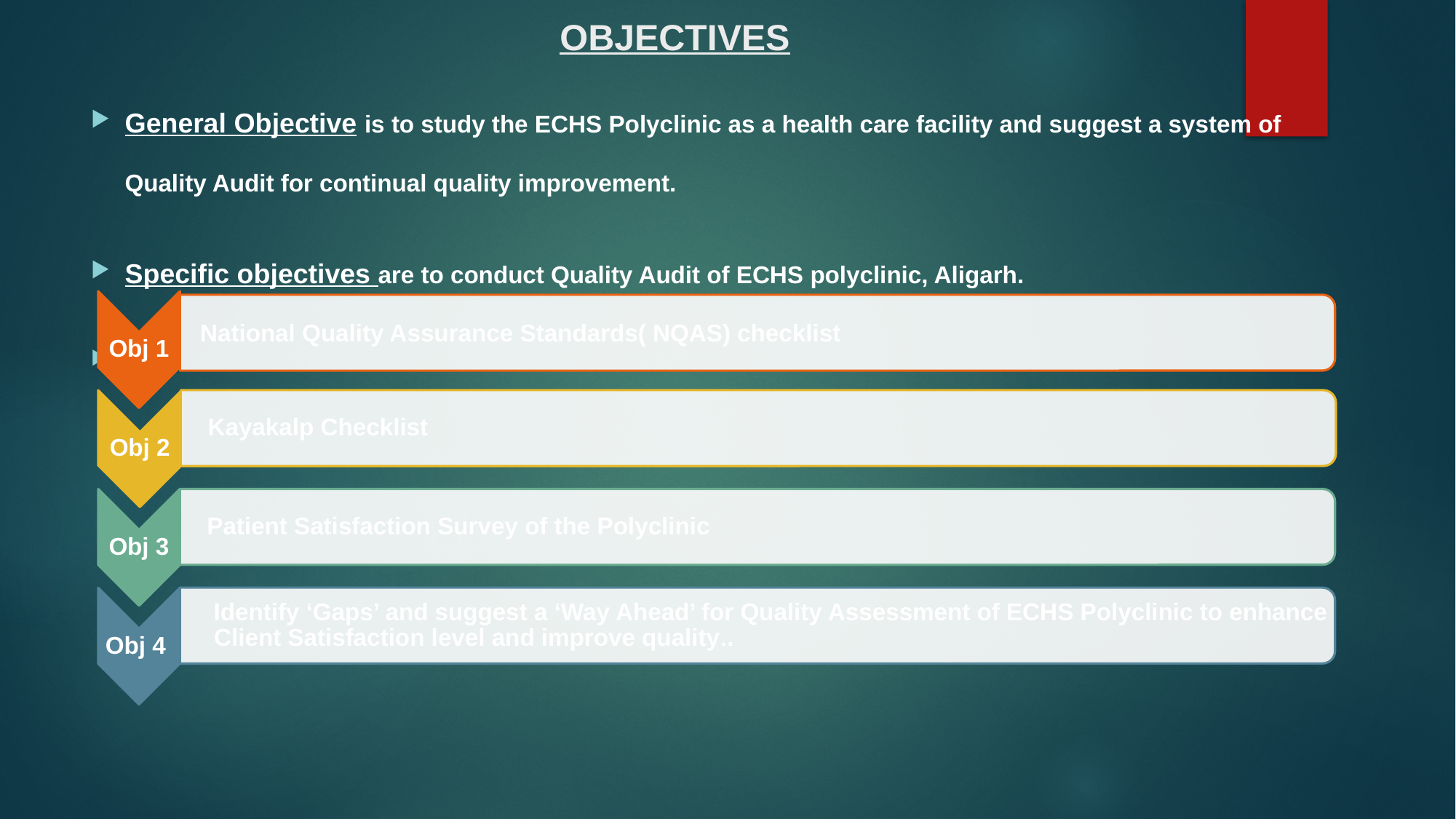

# OBJECTIVES
General Objective is to study the ECHS Polyclinic as a health care facility and suggest a system of Quality Audit for continual quality improvement.
Specific objectives are to conduct Quality Audit of ECHS polyclinic, Aligarh.
:.
Obj 1

 National Quality Assurance Standards( NQAS) checklist

Obj 2
  Kayakalp Checklist
Obj 3
  Patient Satisfaction Survey of the Polyclinic
Obj 4
   Identify ‘Gaps’ and suggest a ‘Way Ahead’ for Quality Assessment of ECHS Polyclinic to enhance Client Satisfaction level and improve quality..